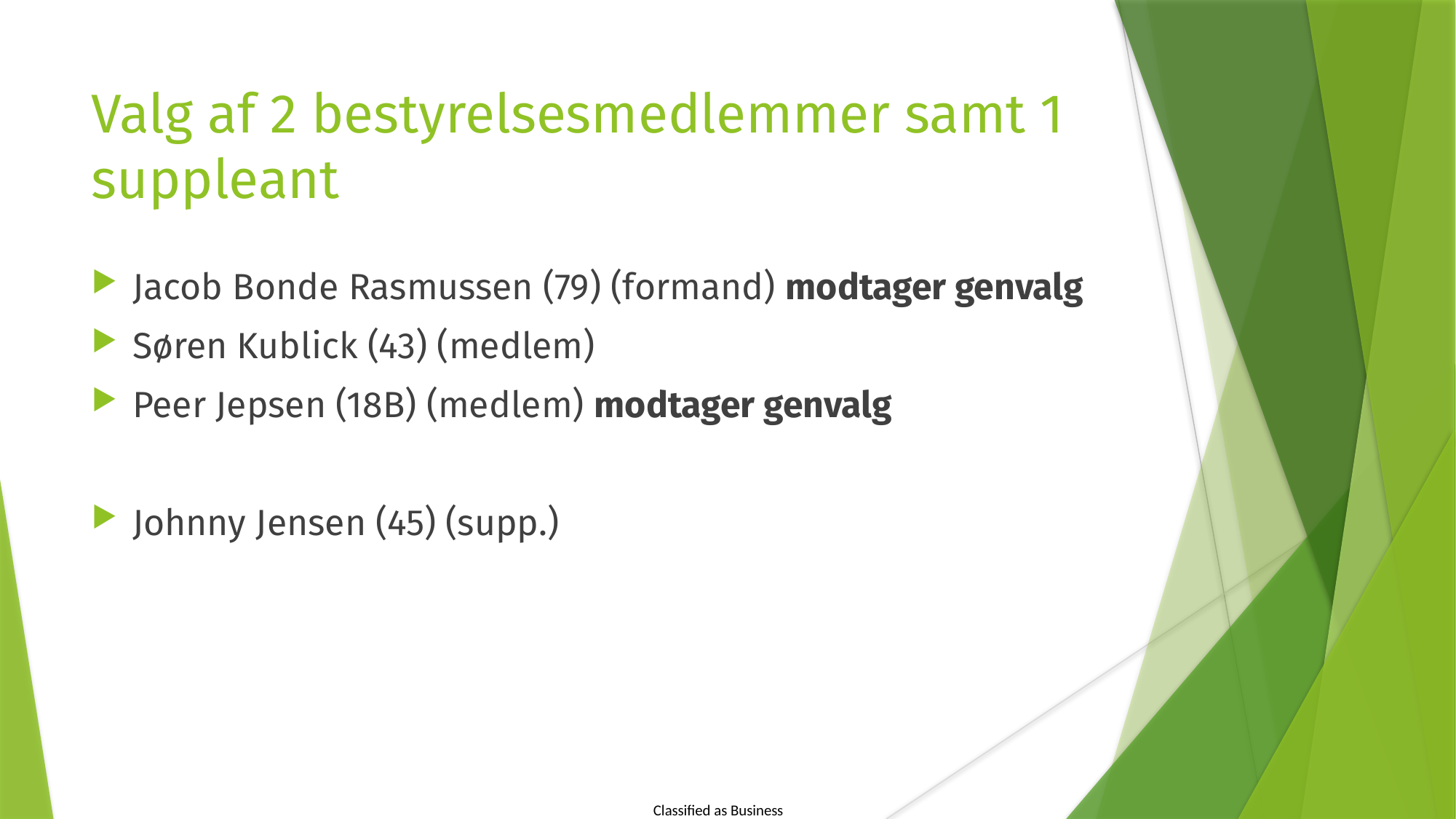

Valg af 2 bestyrelsesmedlemmer samt 1 suppleant
Jacob Bonde Rasmussen (79) (formand) modtager genvalg
Søren Kublick (43) (medlem)
Peer Jepsen (18B) (medlem) modtager genvalg

Johnny Jensen (45) (supp.)